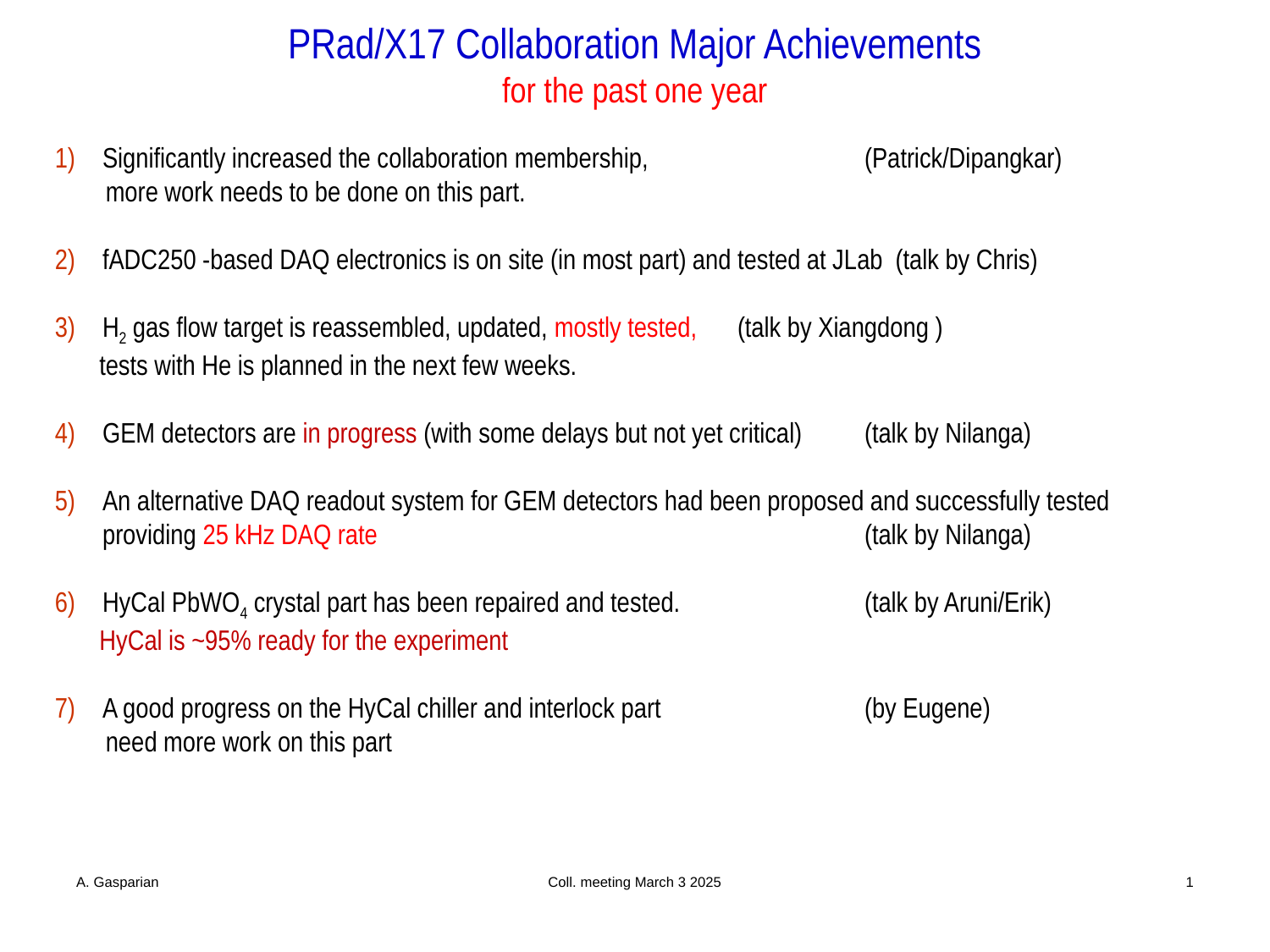

# PRad/X17 Collaboration Major Achievements for the past one year
Significantly increased the collaboration membership, 		(Patrick/Dipangkar)
        more work needs to be done on this part.

fADC250 -based DAQ electronics is on site (in most part) and tested at JLab  (talk by Chris)

H2 gas flow target is reassembled, updated, mostly tested, 	(talk by Xiangdong )
       tests with He is planned in the next few weeks.

GEM detectors are in progress (with some delays but not yet critical) 	(talk by Nilanga)

An alternative DAQ readout system for GEM detectors had been proposed and successfully tested providing 25 kHz DAQ rate 				(talk by Nilanga)

HyCal PbWO4 crystal part has been repaired and tested. 		(talk by Aruni/Erik)
       HyCal is ~95% ready for the experiment

A good progress on the HyCal chiller and interlock part		(by Eugene)
        need more work on this part

A. Gasparian
Coll. meeting March 3 2025
1